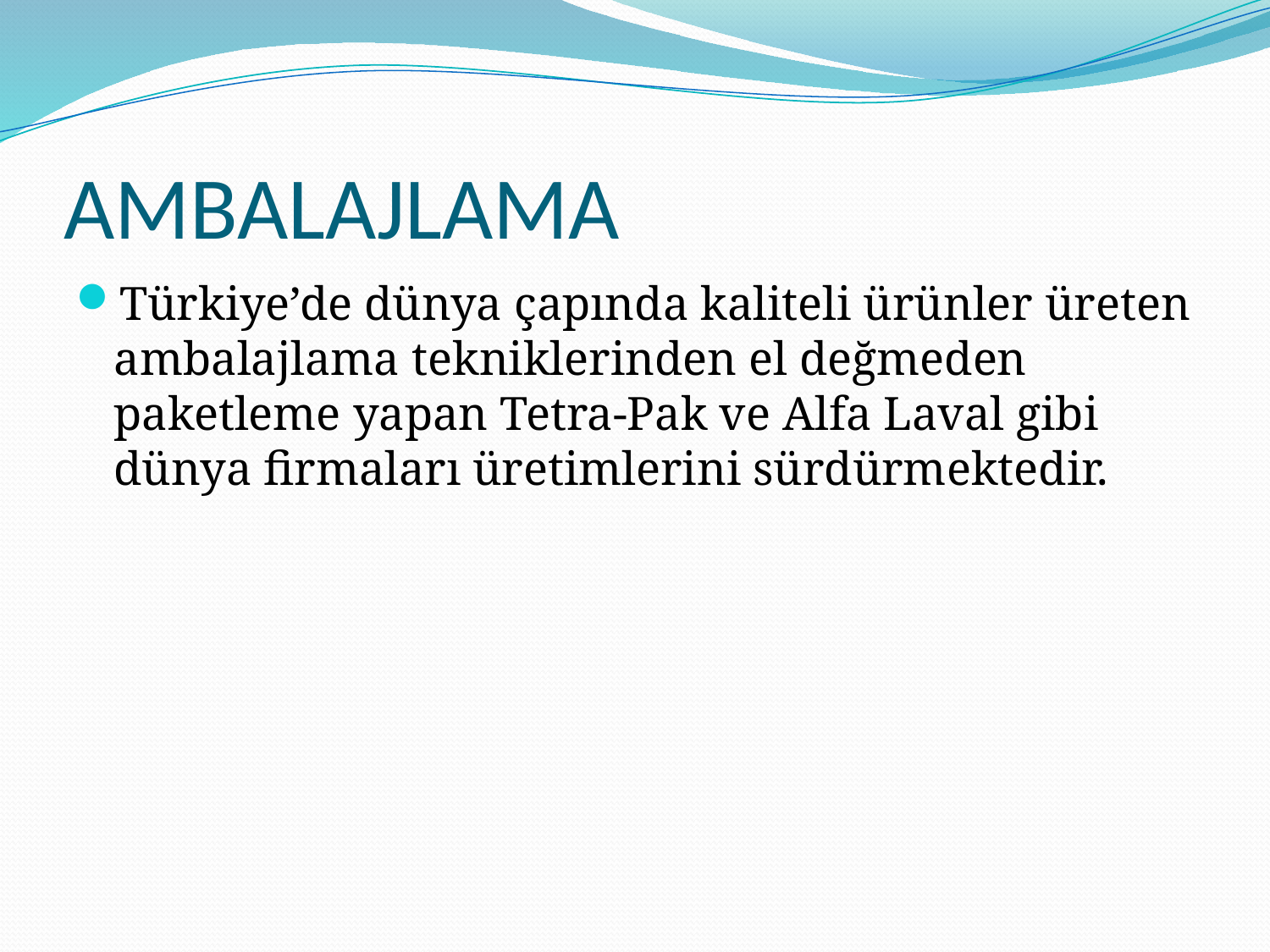

# AMBALAJLAMA
Türkiye’de dünya çapında kaliteli ürünler üreten ambalajlama tekniklerinden el değmeden paketleme yapan Tetra-Pak ve Alfa Laval gibi dünya firmaları üretimlerini sürdürmektedir.